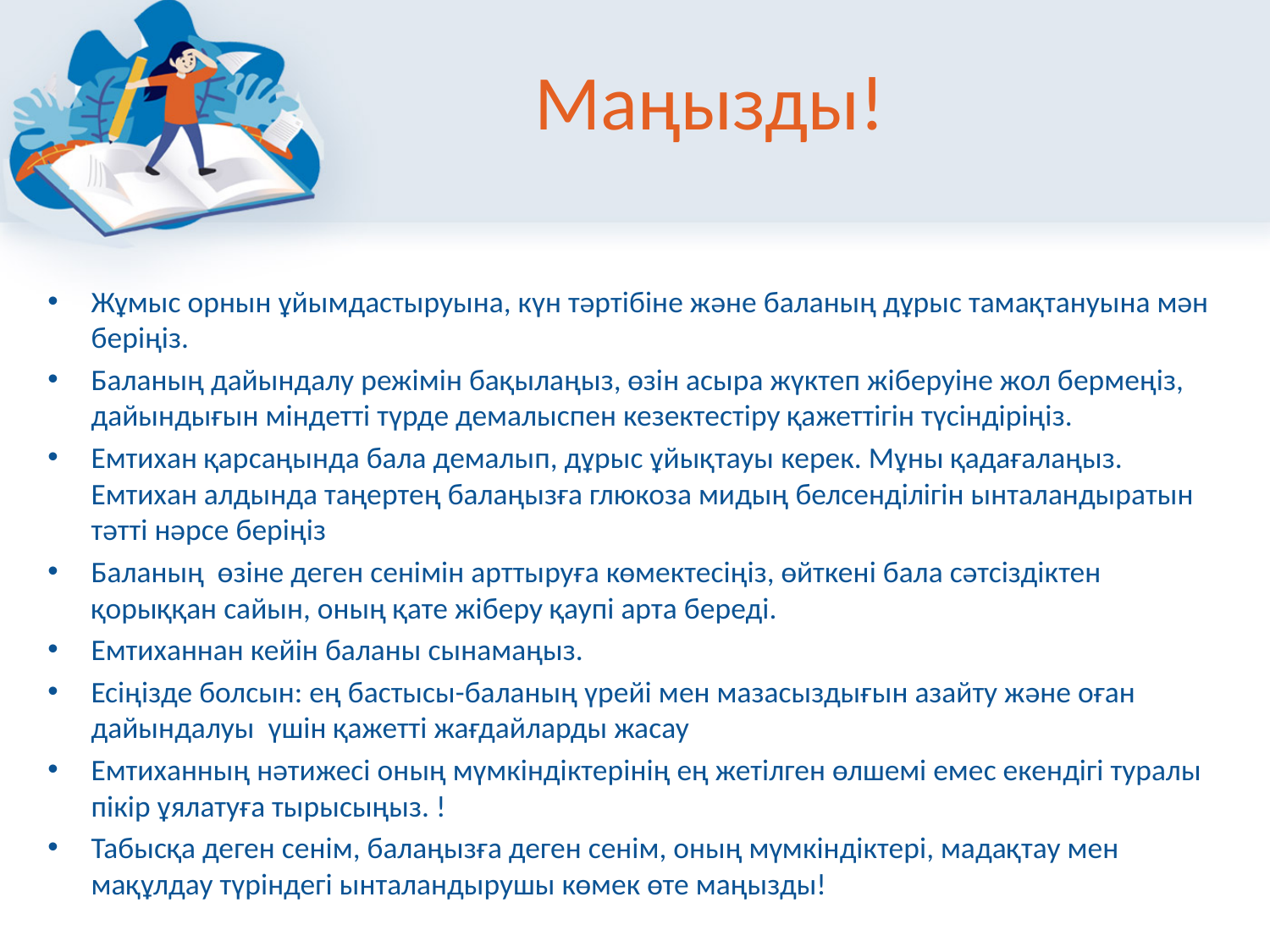

# Маңызды!
Жұмыс орнын ұйымдастыруына, күн тәртібіне және баланың дұрыс тамақтануына мән беріңіз.
Баланың дайындалу режімін бақылаңыз, өзін асыра жүктеп жіберуіне жол бермеңіз, дайындығын міндетті түрде демалыспен кезектестіру қажеттігін түсіндіріңіз.
Емтихан қарсаңында бала демалып, дұрыс ұйықтауы керек. Мұны қадағалаңыз. Емтихан алдында таңертең балаңызға глюкоза мидың белсенділігін ынталандыратын тәтті нәрсе беріңіз
Баланың  өзіне деген сенімін арттыруға көмектесіңіз, өйткені бала сәтсіздіктен қорыққан сайын, оның қате жіберу қаупі арта береді.
Емтиханнан кейін баланы сынамаңыз.
Есіңізде болсын: ең бастысы-баланың үрейі мен мазасыздығын азайту және оған дайындалуы  үшін қажетті жағдайларды жасау
Емтиханның нәтижесі оның мүмкіндіктерінің ең жетілген өлшемі емес екендігі туралы пікір ұялатуға тырысыңыз. !
Табысқа деген сенім, балаңызға деген сенім, оның мүмкіндіктері, мадақтау мен мақұлдау түріндегі ынталандырушы көмек өте маңызды!